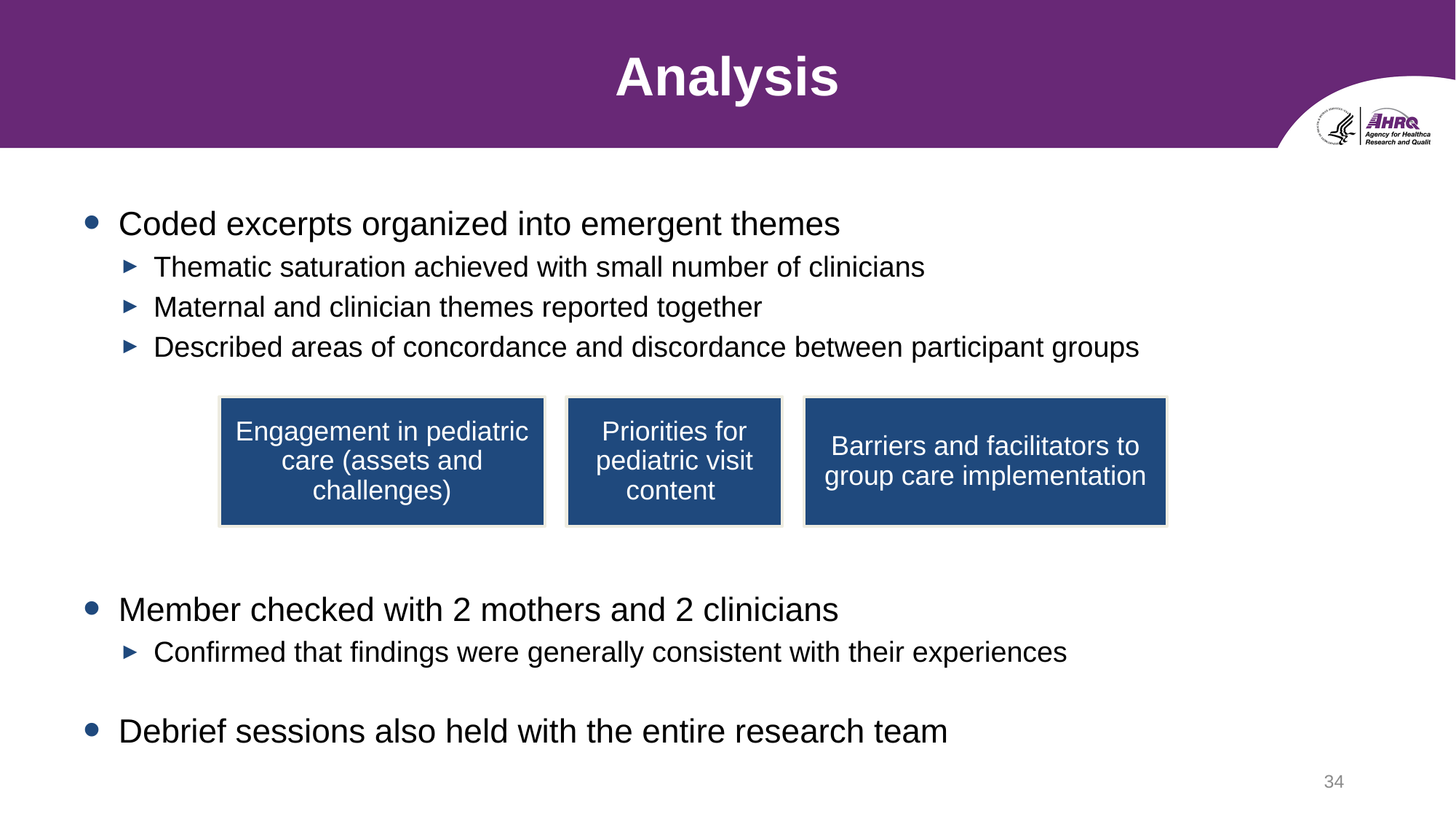

# Analysis
Coded excerpts organized into emergent themes
Thematic saturation achieved with small number of clinicians
Maternal and clinician themes reported together
Described areas of concordance and discordance between participant groups

Member checked with 2 mothers and 2 clinicians
Confirmed that findings were generally consistent with their experiences
Debrief sessions also held with the entire research team
Engagement in pediatric care (assets and challenges)
Priorities for pediatric visit content
Barriers and facilitators to group care implementation
34